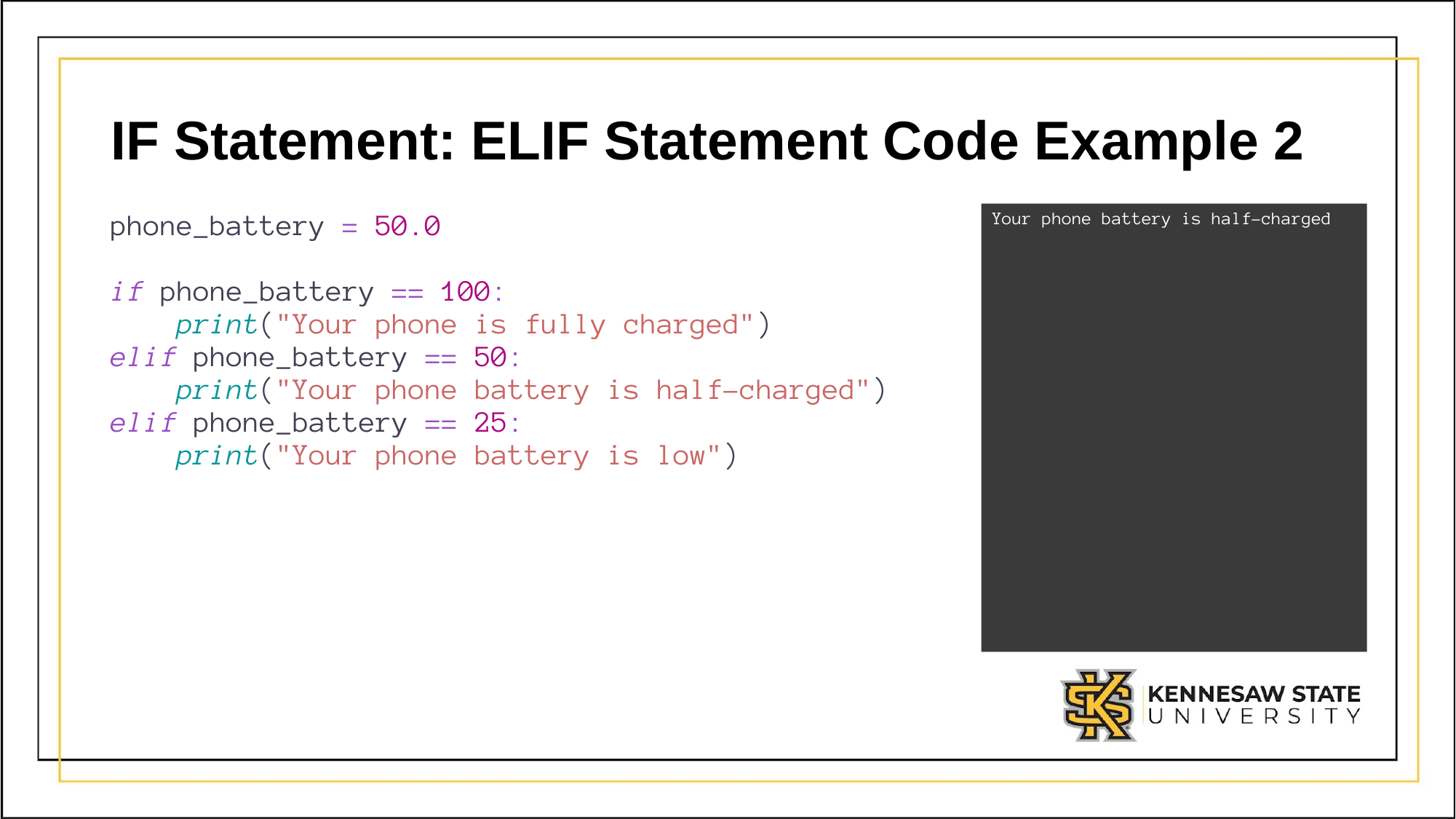

# IF Statement: ELIF Statement Code Example 2
phone_battery = 50.0
if phone_battery == 100:
    print("Your phone is fully charged")
elif phone_battery == 50:
    print("Your phone battery is half-charged")
elif phone_battery == 25:
    print("Your phone battery is low")

Your phone battery is half-charged